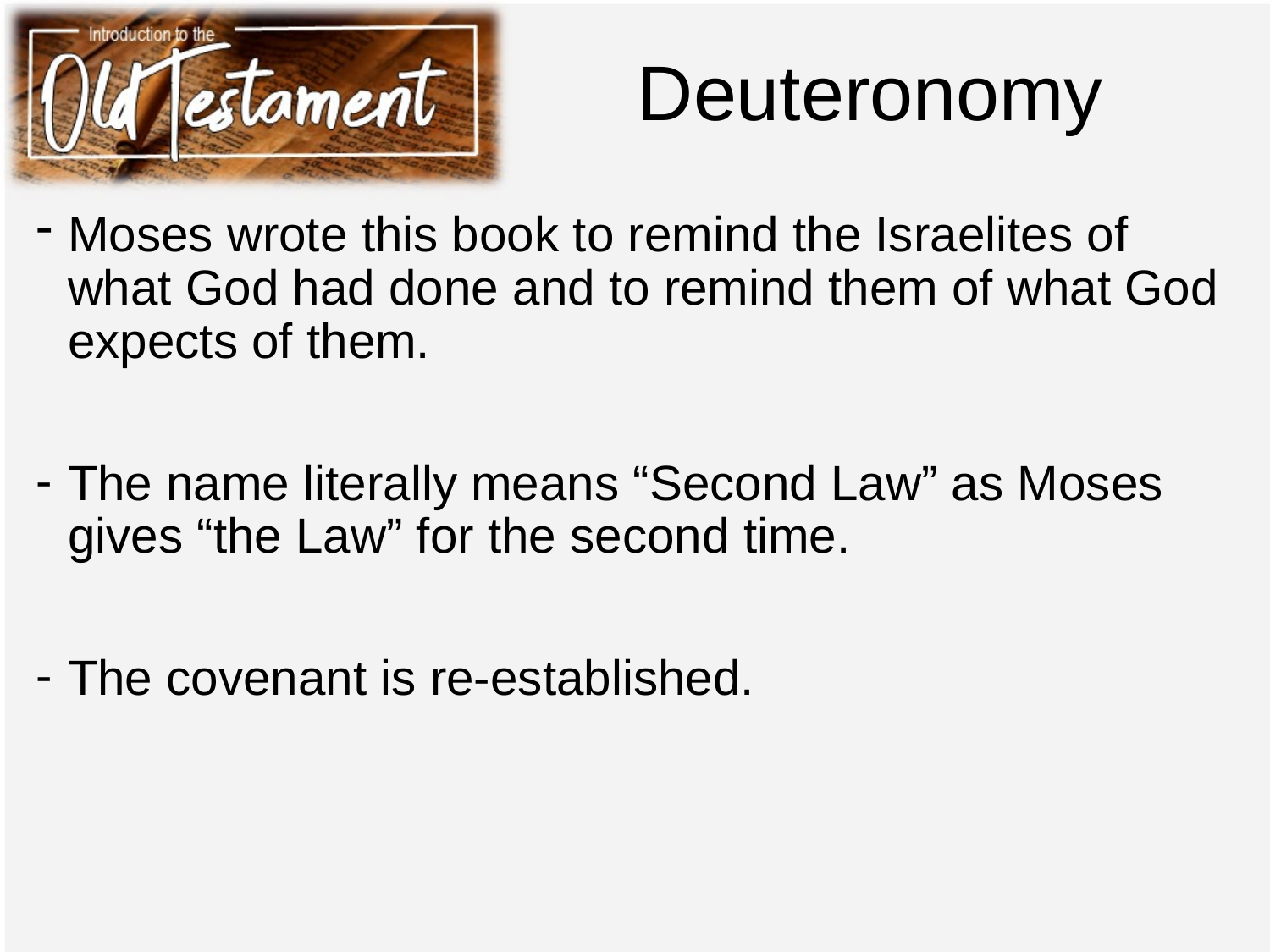

# Deuteronomy
Moses wrote this book to remind the Israelites of what God had done and to remind them of what God expects of them.

The name literally means “Second Law” as Moses gives “the Law” for the second time.

The covenant is re-established.